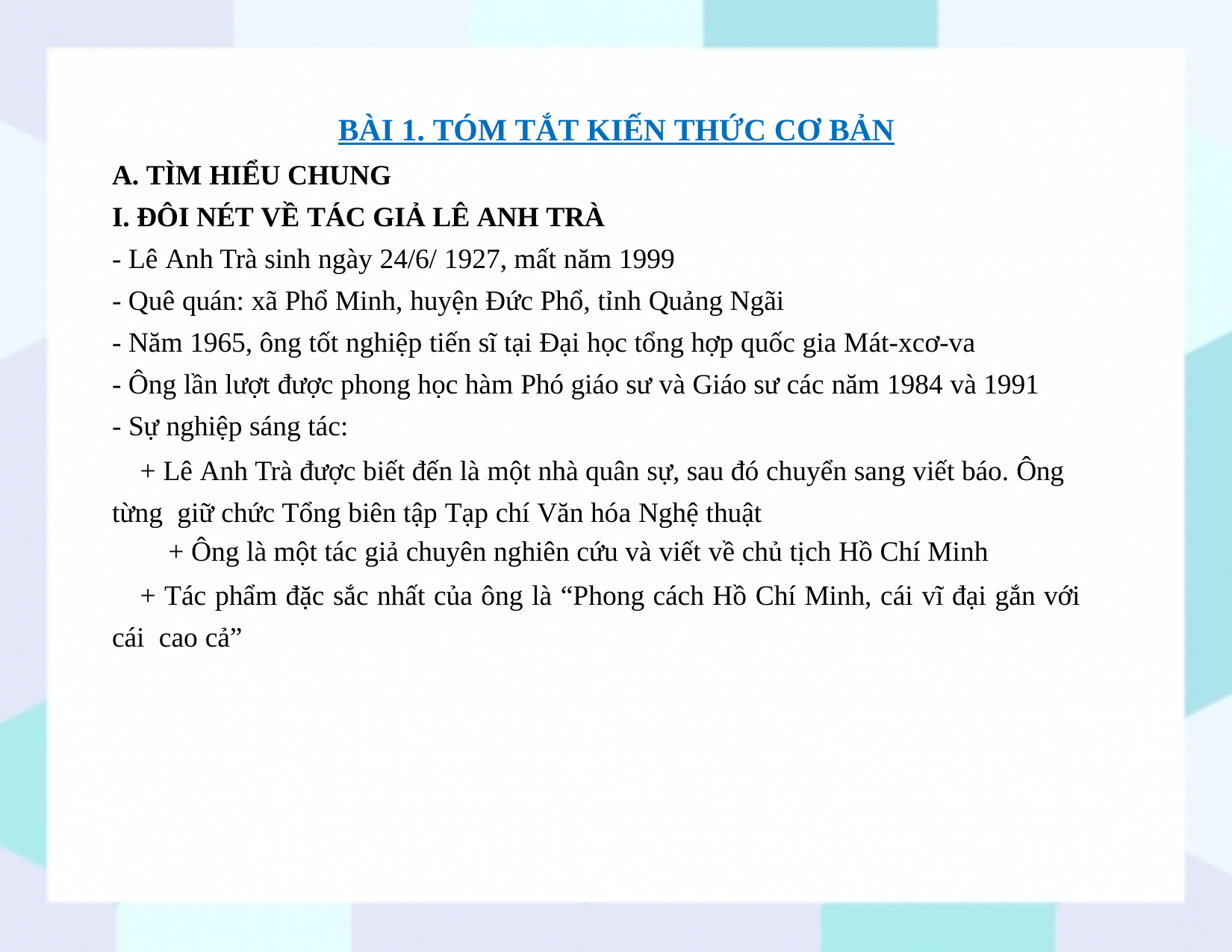

# BÀI 1. TÓM TẮT KIẾN THỨC CƠ BẢN
A. TÌM HIỂU CHUNG
I. ĐÔI NÉT VỀ TÁC GIẢ LÊ ANH TRÀ
- Lê Anh Trà sinh ngày 24/6/ 1927, mất năm 1999
- Quê quán: xã Phổ Minh, huyện Đức Phổ, tỉnh Quảng Ngãi
- Năm 1965, ông tốt nghiệp tiến sĩ tại Đại học tổng hợp quốc gia Mát-xcơ-va
- Ông lần lượt được phong học hàm Phó giáo sư và Giáo sư các năm 1984 và 1991
- Sự nghiệp sáng tác:
+ Lê Anh Trà được biết đến là một nhà quân sự, sau đó chuyển sang viết báo. Ông từng  giữ chức Tổng biên tập Tạp chí Văn hóa Nghệ thuật
+ Ông là một tác giả chuyên nghiên cứu và viết về chủ tịch Hồ Chí Minh
+ Tác phẩm đặc sắc nhất của ông là “Phong cách Hồ Chí Minh, cái vĩ đại gắn với cái  cao cả”